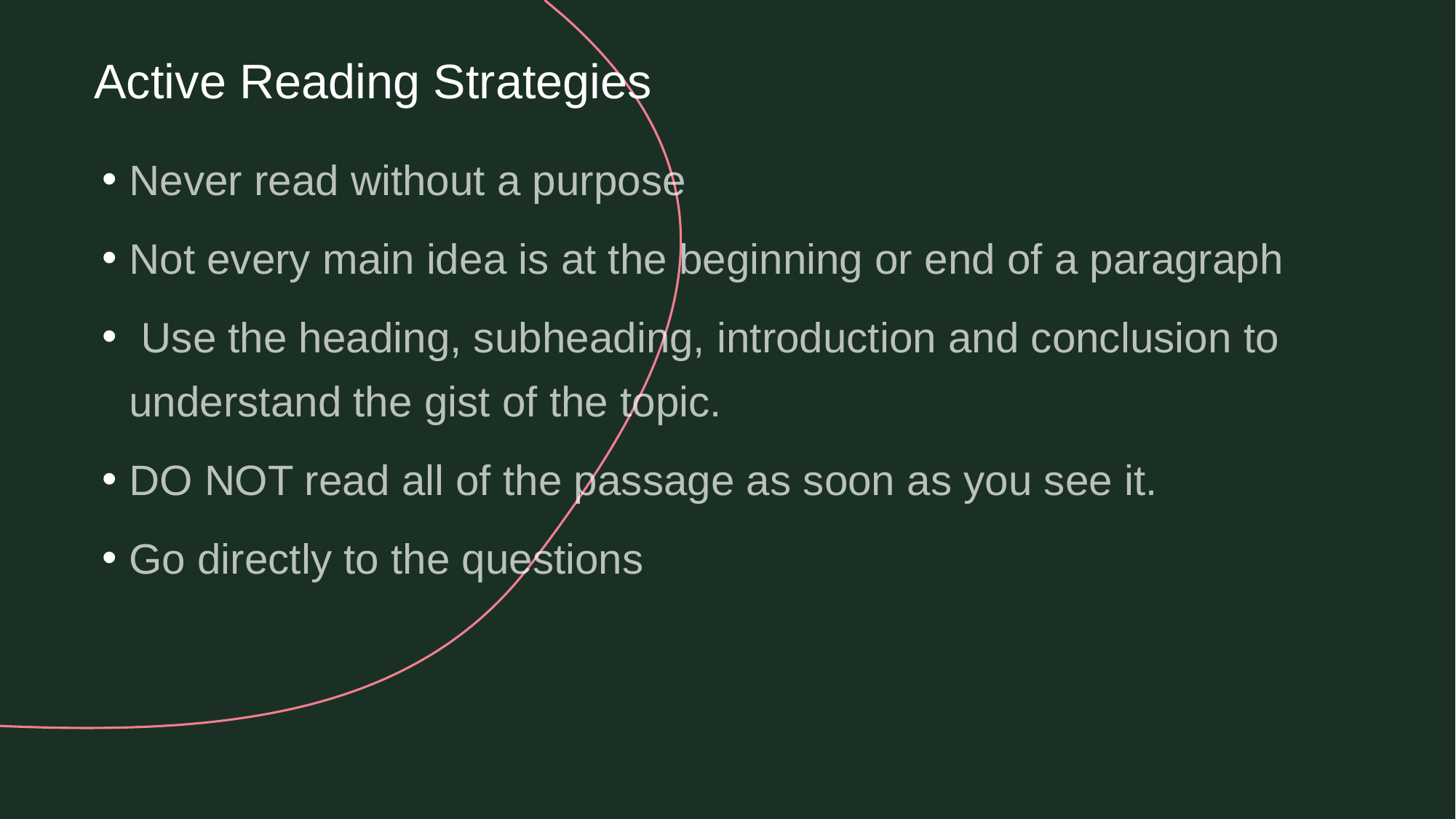

# Active Reading Strategies
Never read without a purpose
Not every main idea is at the beginning or end of a paragraph
 Use the heading, subheading, introduction and conclusion to understand the gist of the topic.
DO NOT read all of the passage as soon as you see it.
Go directly to the questions